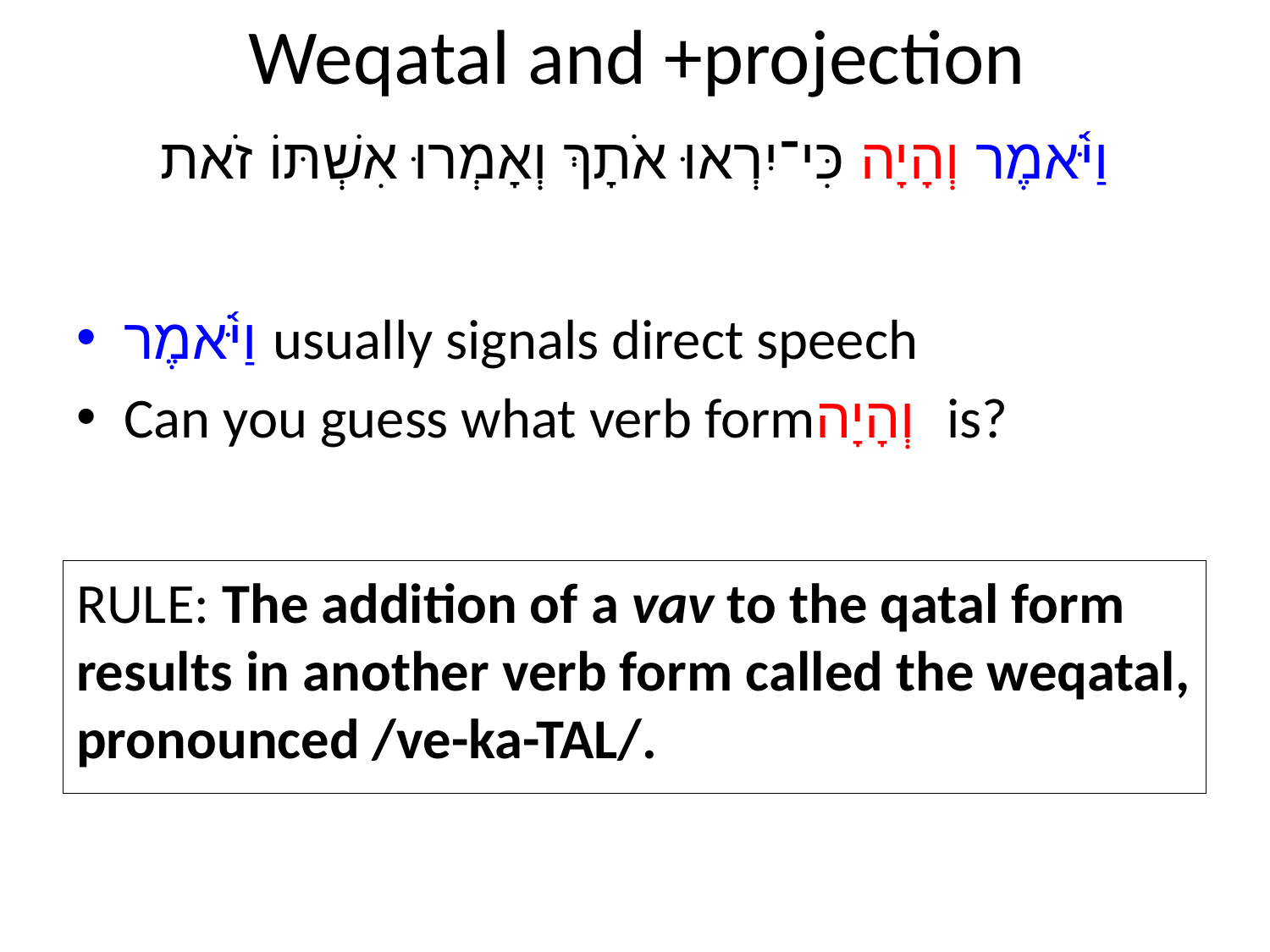

# Weqatal and +projection
וַיֹּ֫אמֶר וְהָיָה כִּי־יִרְאוּ אֹתָךְ וְאָמְרוּ אִשְׁתּוֹ זֹאת
וַיֹּ֫אמֶר usually signals direct speech
Can you guess what verb formוְהָיָה  is?
RULE: The addition of a vav to the qatal form results in another verb form called the weqatal, pronounced /ve-ka-TAL/.